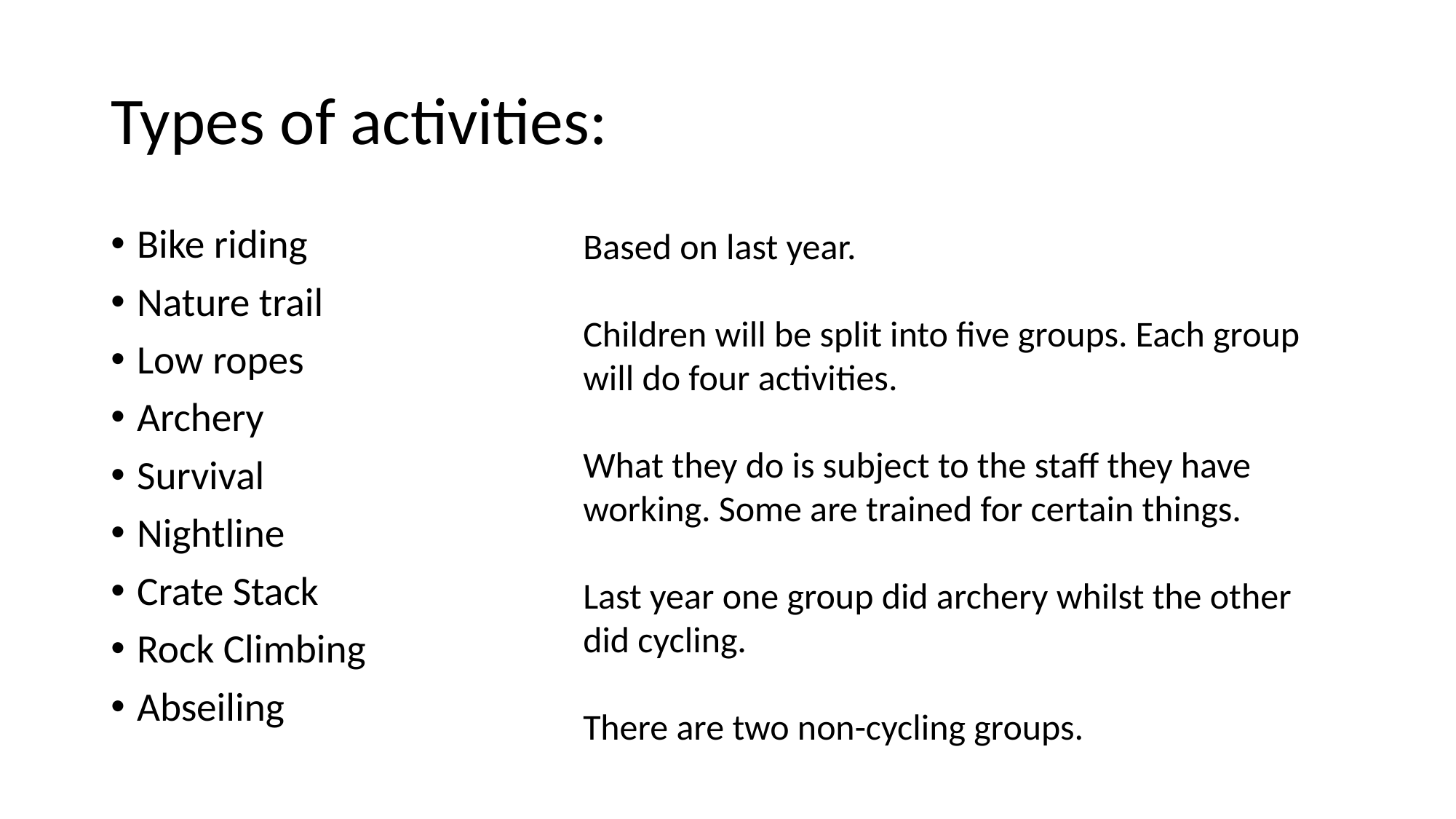

# Types of activities:
Bike riding
Nature trail
Low ropes
Archery
Survival
Nightline
Crate Stack
Rock Climbing
Abseiling

Based on last year.

Children will be split into five groups. Each group will do four activities.

What they do is subject to the staff they have working. Some are trained for certain things.

Last year one group did archery whilst the other did cycling.

There are two non-cycling groups.